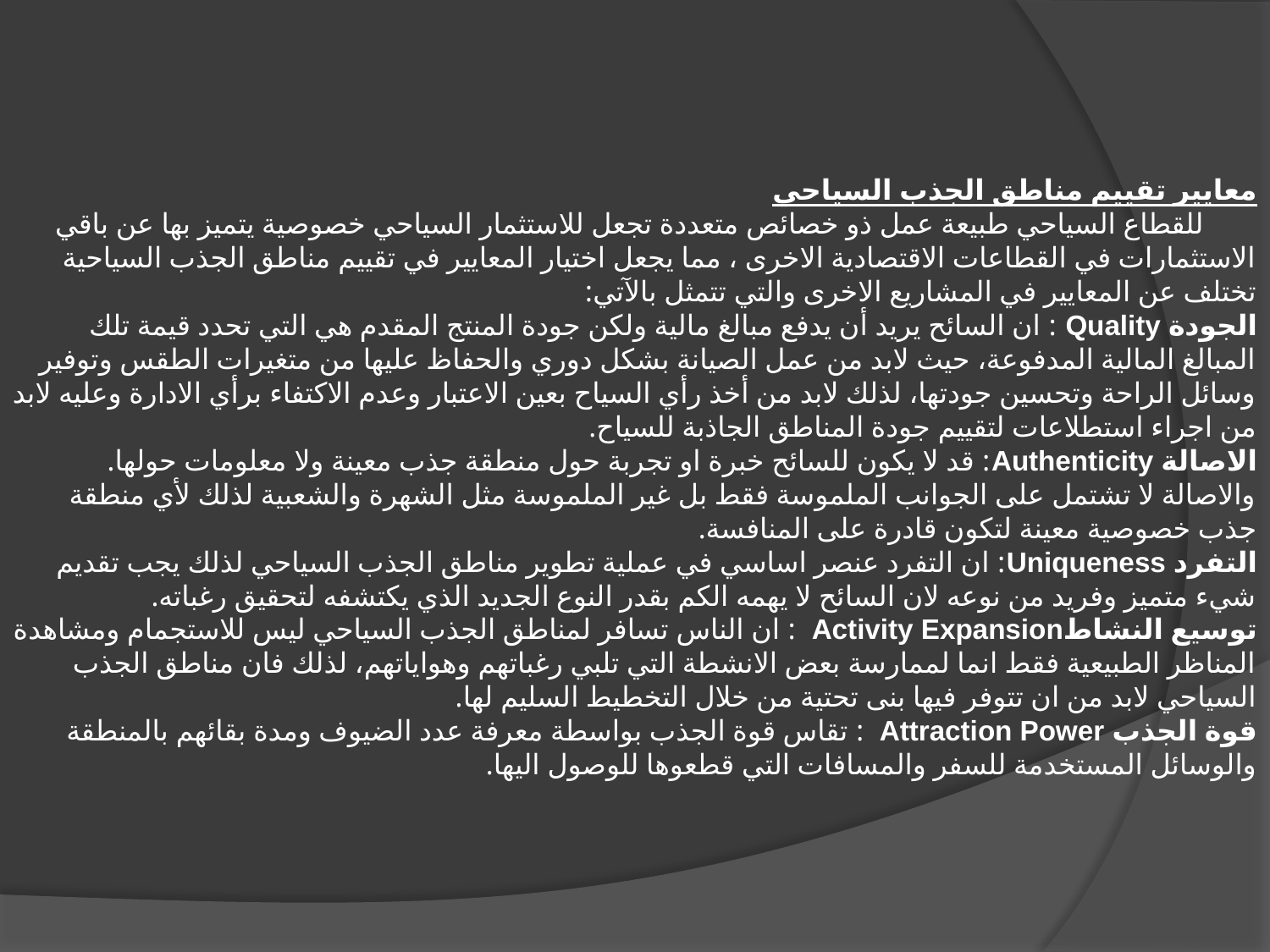

معايير تقييم مناطق الجذب السياحي
       للقطاع السياحي طبيعة عمل ذو خصائص متعددة تجعل للاستثمار السياحي خصوصية يتميز بها عن باقي الاستثمارات في القطاعات الاقتصادية الاخرى ، مما يجعل اختيار المعايير في تقييم مناطق الجذب السياحية تختلف عن المعايير في المشاريع الاخرى والتي تتمثل بالآتي:
الجودة Quality : ان السائح يريد أن يدفع مبالغ مالية ولكن جودة المنتج المقدم هي التي تحدد قيمة تلك المبالغ المالية المدفوعة، حيث لابد من عمل الصيانة بشكل دوري والحفاظ عليها من متغيرات الطقس وتوفير وسائل الراحة وتحسين جودتها، لذلك لابد من أخذ رأي السياح بعين الاعتبار وعدم الاكتفاء برأي الادارة وعليه لابد من اجراء استطلاعات لتقييم جودة المناطق الجاذبة للسياح.
الاصالة Authenticity: قد لا يكون للسائح خبرة او تجربة حول منطقة جذب معينة ولا معلومات حولها. والاصالة لا تشتمل على الجوانب الملموسة فقط بل غير الملموسة مثل الشهرة والشعبية لذلك لأي منطقة جذب خصوصية معينة لتكون قادرة على المنافسة.
التفرد Uniqueness: ان التفرد عنصر اساسي في عملية تطوير مناطق الجذب السياحي لذلك يجب تقديم شيء متميز وفريد من نوعه لان السائح لا يهمه الكم بقدر النوع الجديد الذي يكتشفه لتحقيق رغباته.
توسيع النشاطActivity Expansion  : ان الناس تسافر لمناطق الجذب السياحي ليس للاستجمام ومشاهدة المناظر الطبيعية فقط انما لممارسة بعض الانشطة التي تلبي رغباتهم وهواياتهم، لذلك فان مناطق الجذب السياحي لابد من ان تتوفر فيها بنى تحتية من خلال التخطيط السليم لها.
قوة الجذب Attraction Power  : تقاس قوة الجذب بواسطة معرفة عدد الضيوف ومدة بقائهم بالمنطقة والوسائل المستخدمة للسفر والمسافات التي قطعوها للوصول اليها.